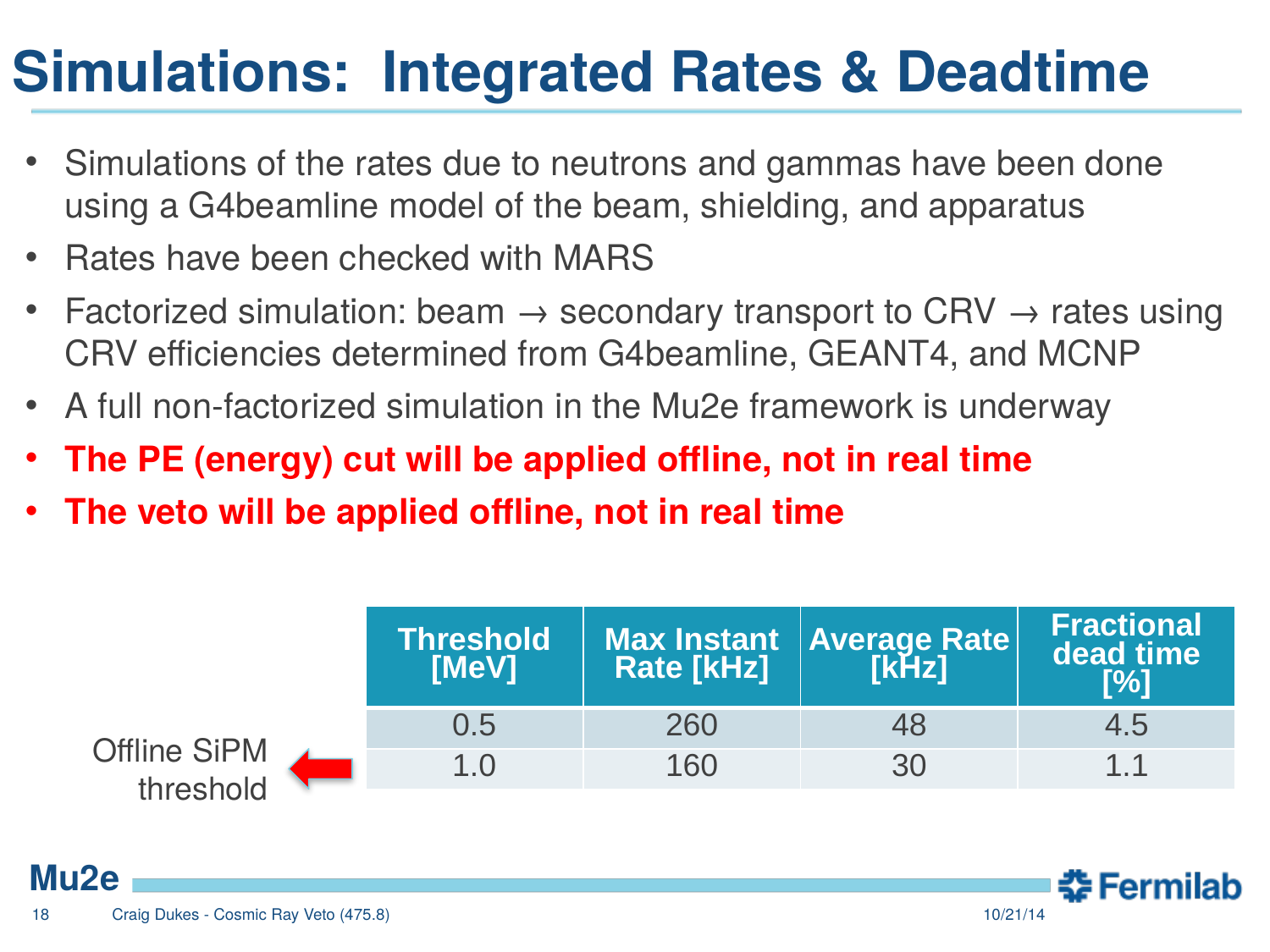

# Simulations:  Integrated Rates & Deadtime
Simulations of the rates due to neutrons and gammas have been done using a G4beamline model of the beam, shielding, and apparatus
Rates have been checked with MARS
Factorized simulation: beam → secondary transport to CRV → rates using CRV efficiencies determined from G4beamline, GEANT4, and MCNP
A full non-factorized simulation in the Mu2e framework is underway
The PE (energy) cut will be applied offline, not in real time
The veto will be applied offline, not in real time
| Threshold [MeV] | Max Instant Rate [kHz] | Average Rate [kHz] | Fractional dead time [%] |
| --- | --- | --- | --- |
| 0.5 | 260 | 48 | 4.5 |
| 1.0 | 160 | 30 | 1.1 |
Offline SiPM threshold

18
Craig Dukes - Cosmic Ray Veto (475.8)
10/21/14